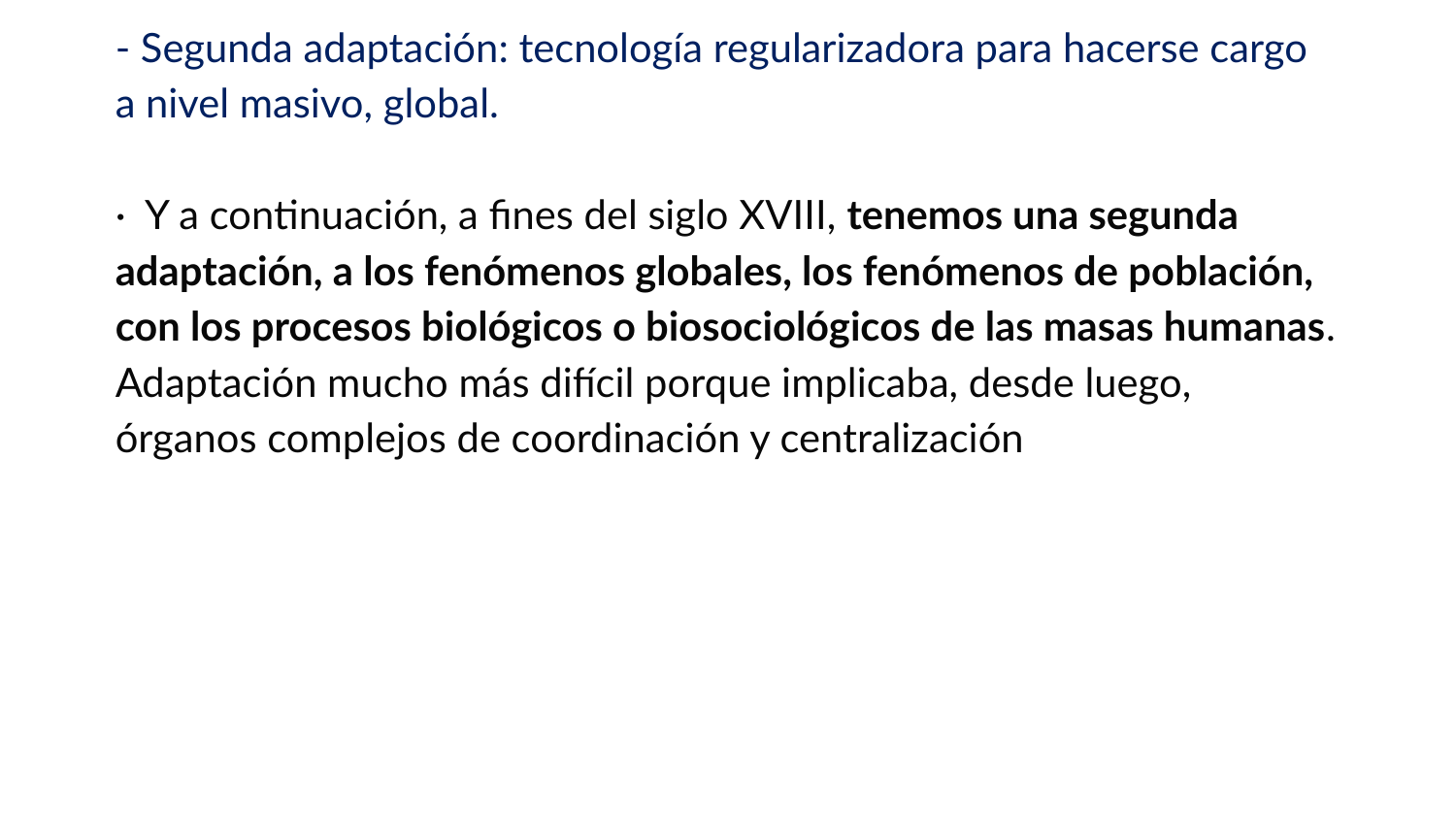

- Segunda adaptación: tecnología regularizadora para hacerse cargo a nivel masivo, global.

·  Y a continuación, a fines del siglo XVIII, tenemos una segunda adaptación, a los fenómenos globales, los fenómenos de población, con los procesos biológicos o biosociológicos de las masas humanas. Adaptación mucho más difícil porque implicaba, desde luego, órganos complejos de coordinación y centralización